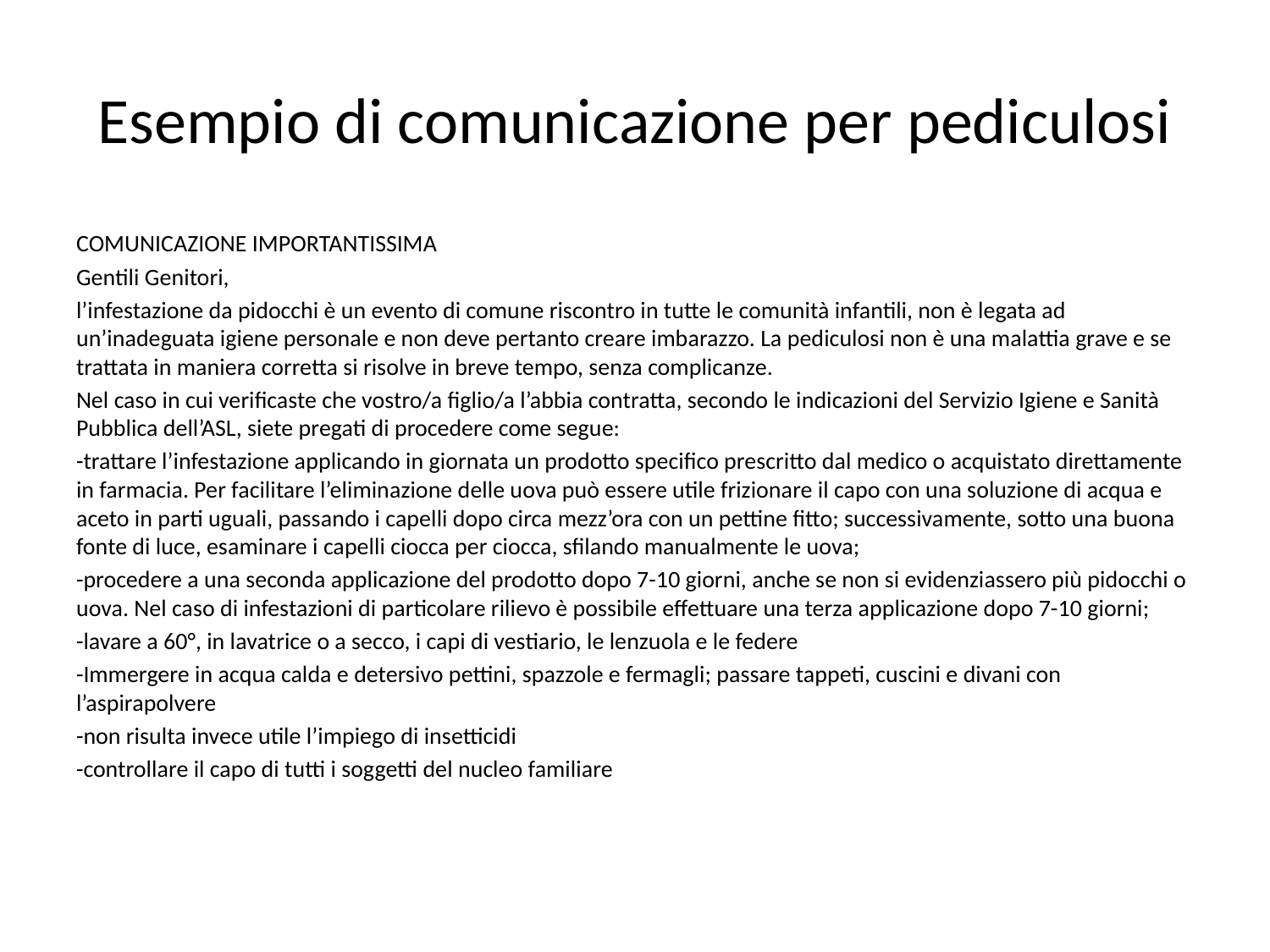

# Esempio di comunicazione per pediculosi
COMUNICAZIONE IMPORTANTISSIMA
Gentili Genitori,
l’infestazione da pidocchi è un evento di comune riscontro in tutte le comunità infantili, non è legata ad un’inadeguata igiene personale e non deve pertanto creare imbarazzo. La pediculosi non è una malattia grave e se trattata in maniera corretta si risolve in breve tempo, senza complicanze.
Nel caso in cui verificaste che vostro/a figlio/a l’abbia contratta, secondo le indicazioni del Servizio Igiene e Sanità Pubblica dell’ASL, siete pregati di procedere come segue:
-trattare l’infestazione applicando in giornata un prodotto specifico prescritto dal medico o acquistato direttamente in farmacia. Per facilitare l’eliminazione delle uova può essere utile frizionare il capo con una soluzione di acqua e aceto in parti uguali, passando i capelli dopo circa mezz’ora con un pettine fitto; successivamente, sotto una buona fonte di luce, esaminare i capelli ciocca per ciocca, sfilando manualmente le uova;
-procedere a una seconda applicazione del prodotto dopo 7-10 giorni, anche se non si evidenziassero più pidocchi o uova. Nel caso di infestazioni di particolare rilievo è possibile effettuare una terza applicazione dopo 7-10 giorni;
-lavare a 60°, in lavatrice o a secco, i capi di vestiario, le lenzuola e le federe
-Immergere in acqua calda e detersivo pettini, spazzole e fermagli; passare tappeti, cuscini e divani con l’aspirapolvere
-non risulta invece utile l’impiego di insetticidi
-controllare il capo di tutti i soggetti del nucleo familiare